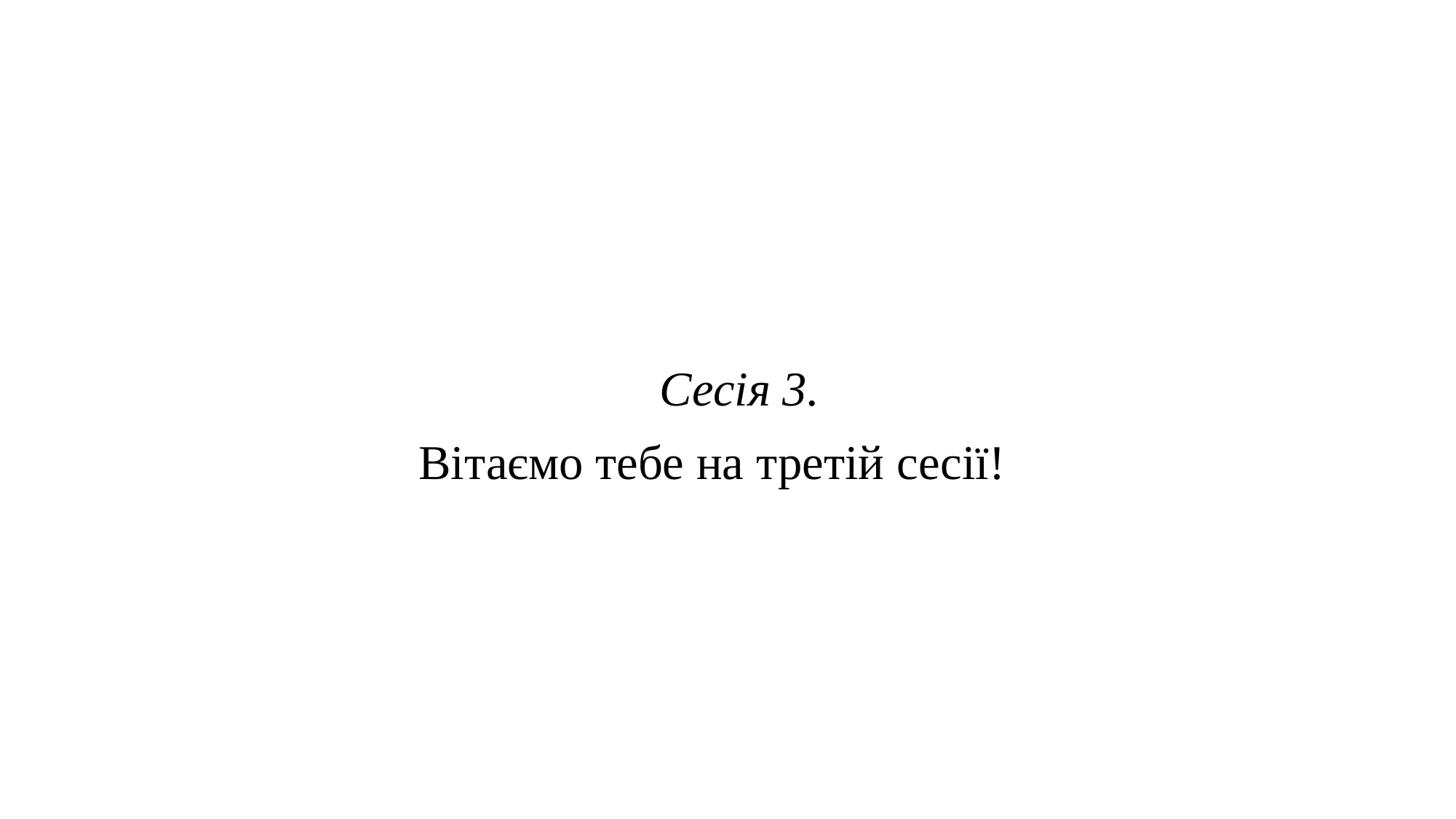

Сесія 3.
Вітаємо тебе на третій сеcії!